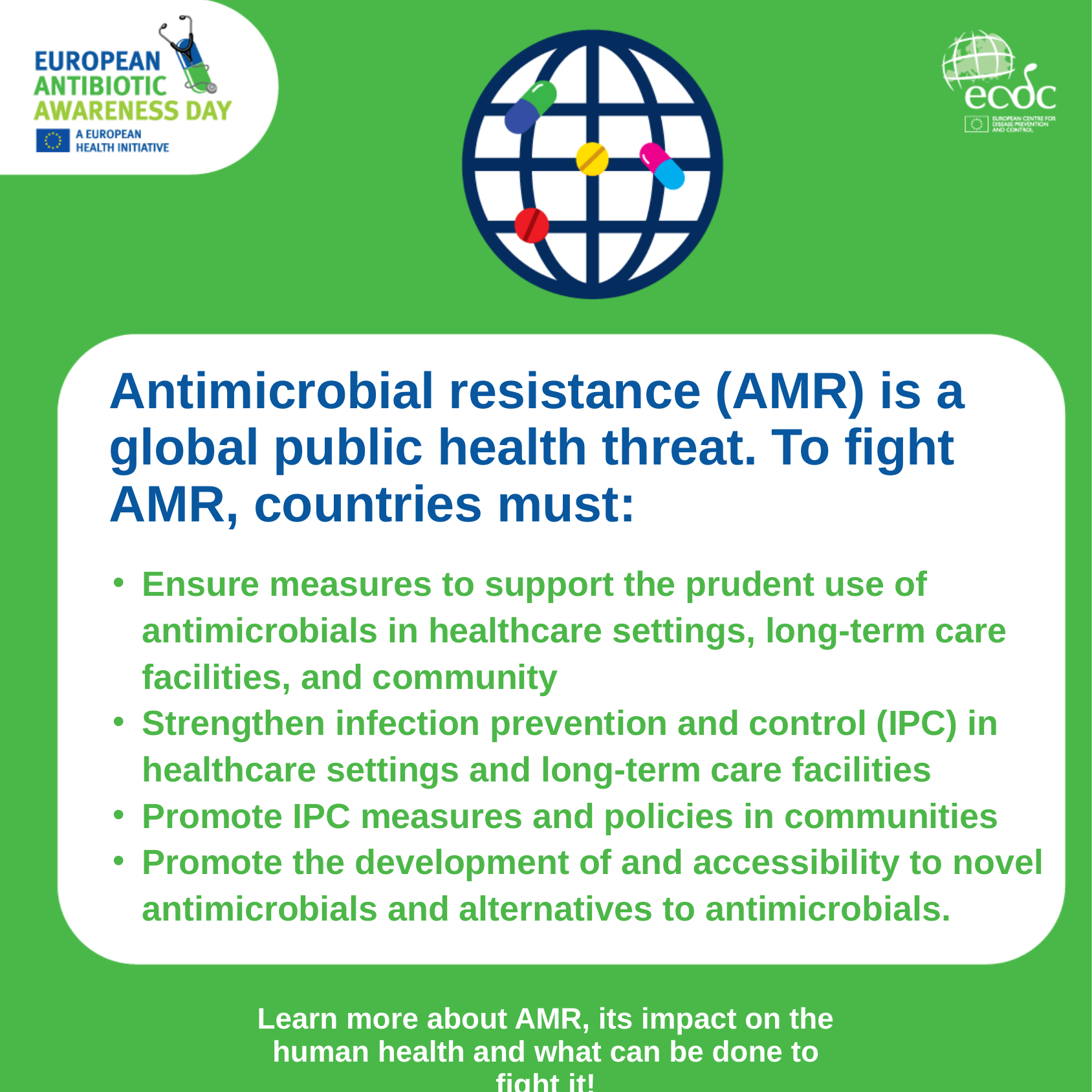

Antimicrobial resistance (AMR) is a global public health threat. To fight AMR, countries must:
Ensure measures to support the prudent use of antimicrobials in healthcare settings, long-term care facilities, and community
Strengthen infection prevention and control (IPC) in healthcare settings and long-term care facilities
Promote IPC measures and policies in communities
Promote the development of and accessibility to novel antimicrobials and alternatives to antimicrobials.
Learn more about AMR, its impact on the
human health and what can be done to fight it!